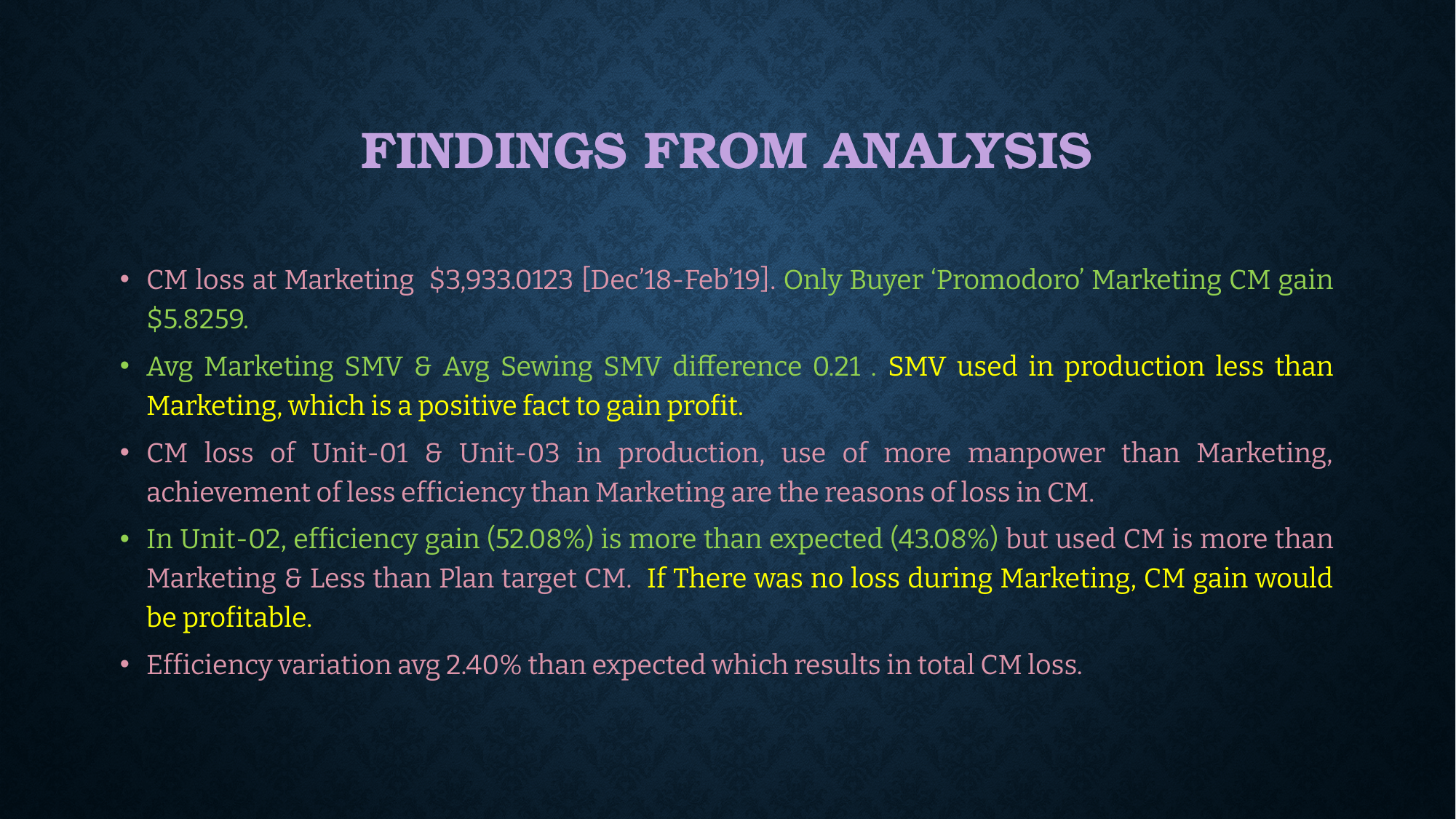

# Findings from Analysis
CM loss at Marketing  $3,933.0123 [Dec’18-Feb’19]. Only Buyer ‘Promodoro’ Marketing CM gain $5.8259.
Avg Marketing SMV & Avg Sewing SMV difference 0.21 . SMV used in production less than Marketing, which is a positive fact to gain profit.
CM loss of Unit-01 & Unit-03 in production, use of more manpower than Marketing, achievement of less efficiency than Marketing are the reasons of loss in CM.
In Unit-02, efficiency gain (52.08%) is more than expected (43.08%) but used CM is more than Marketing & Less than Plan target CM.  If There was no loss during Marketing, CM gain would be profitable.
Efficiency variation avg 2.40% than expected which results in total CM loss.